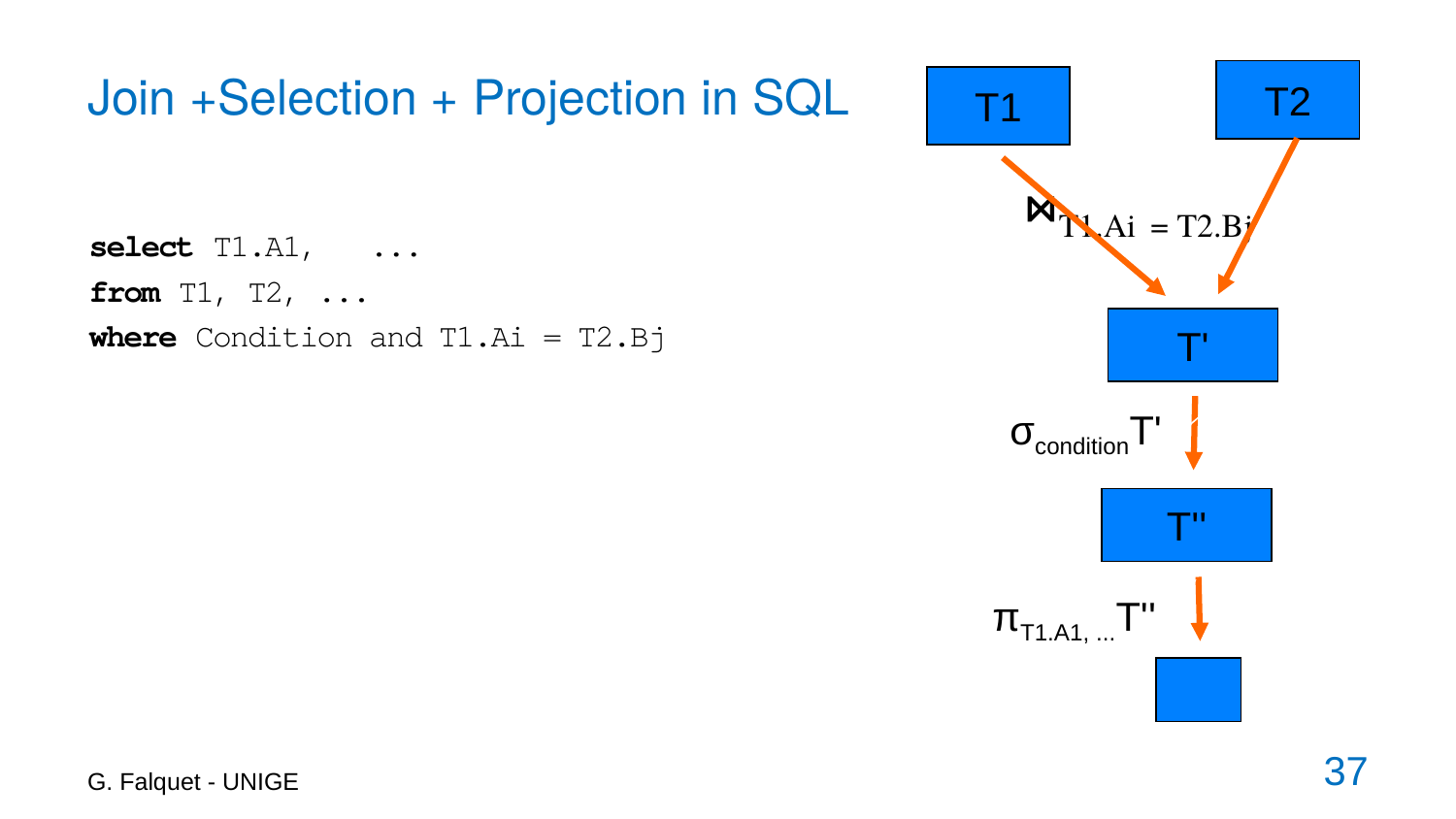

# Join +Selection + Projection in SQL
T2
T1

⋈T1.Ai = T2.Bj
select T1.A1,   ...
from T1, T2, ...
where Condition and T1.Ai = T2.Bj
T'
σconditionT'

T''

πT1.A1, ...T''

G. Falquet - UNIGE
37